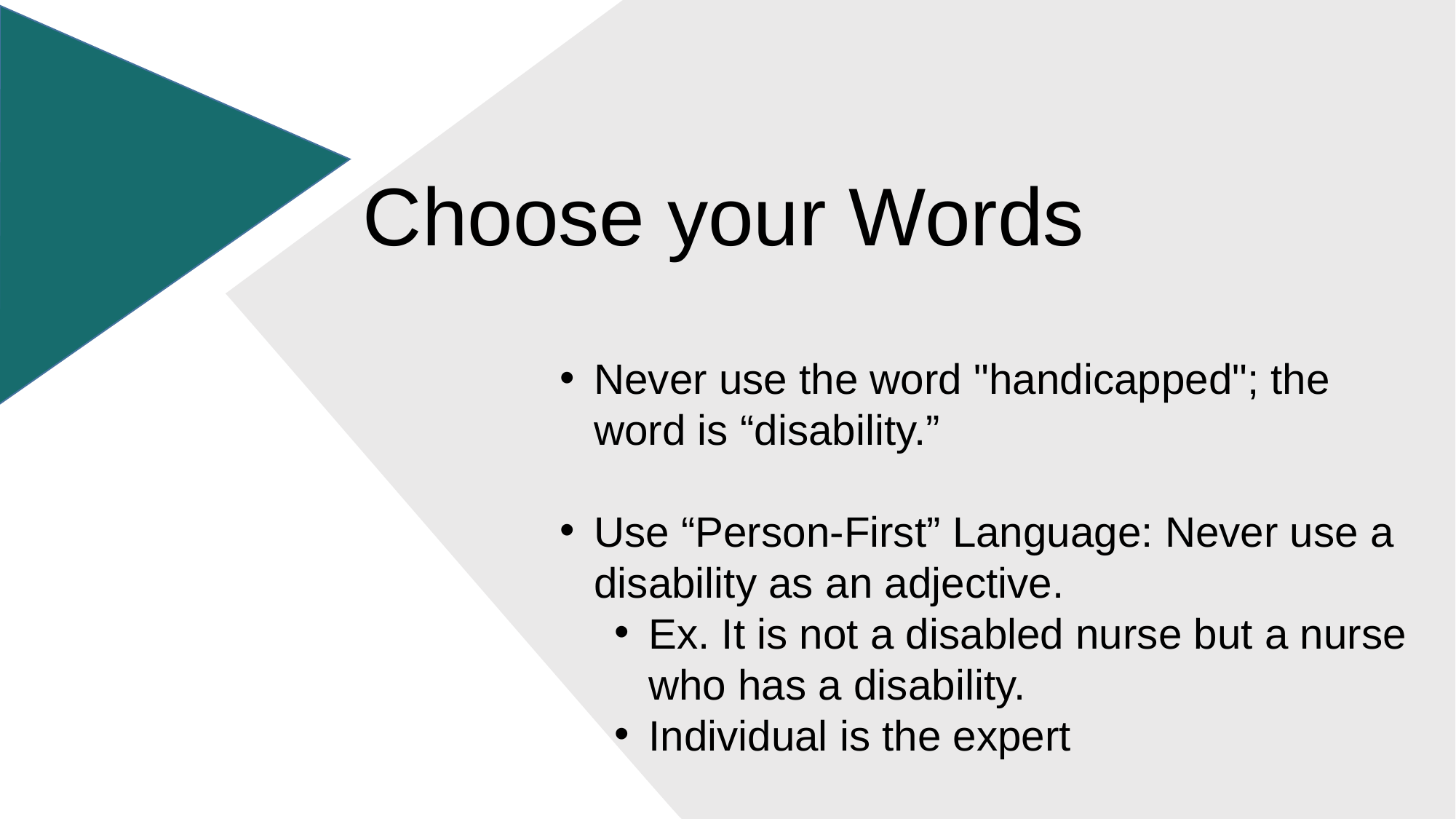

Choose your Words

Never use the word "handicapped"; the word is “disability.”

Use “Person-First” Language: Never use a disability as an adjective.
Ex. It is not a disabled nurse but a nurse who has a disability.
Individual is the expert